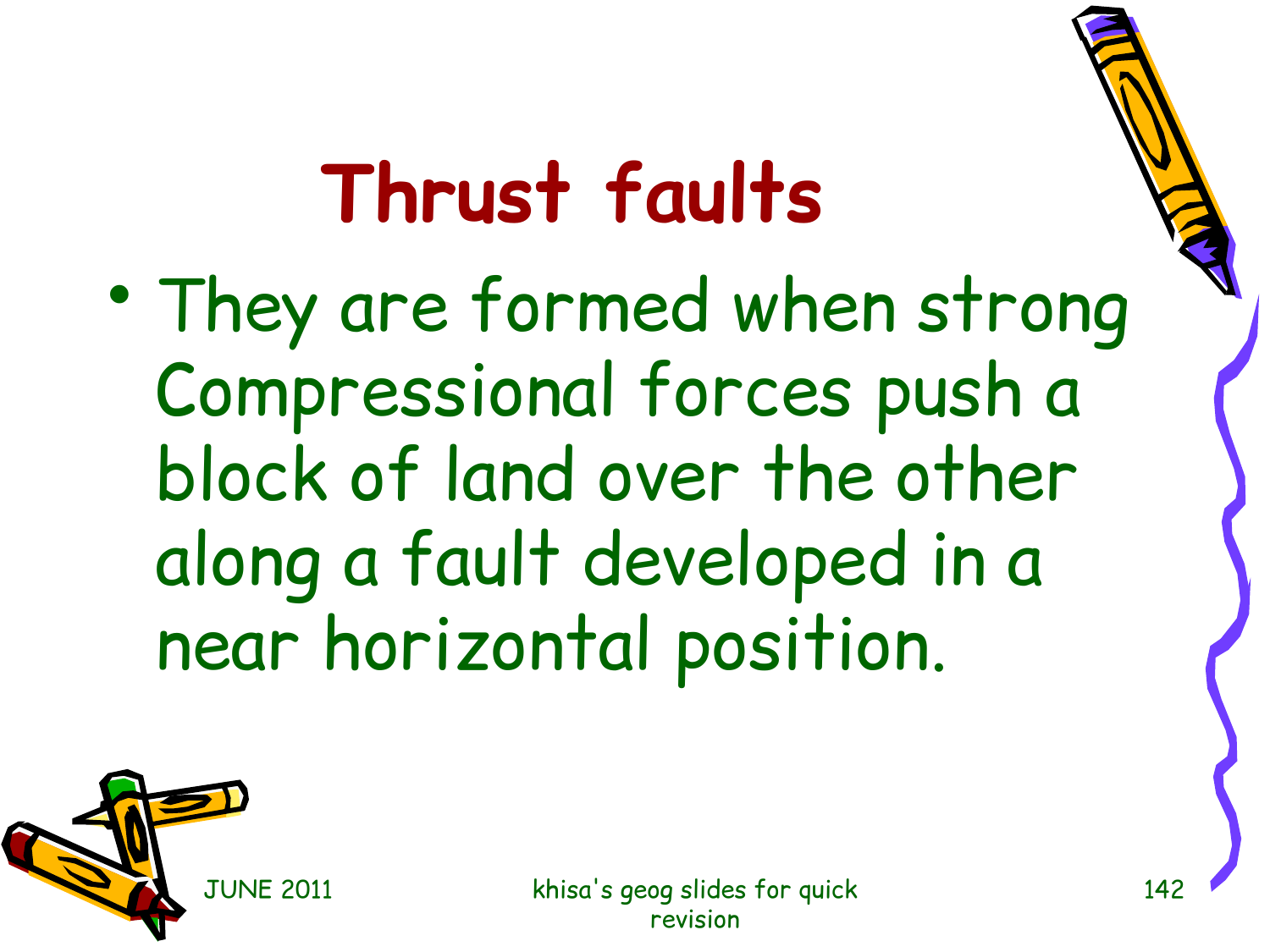

# Thrust faults
They are formed when strong Compressional forces push a block of land over the other along a fault developed in a near horizontal position.
JUNE 2011
khisa's geog slides for quick revision
142